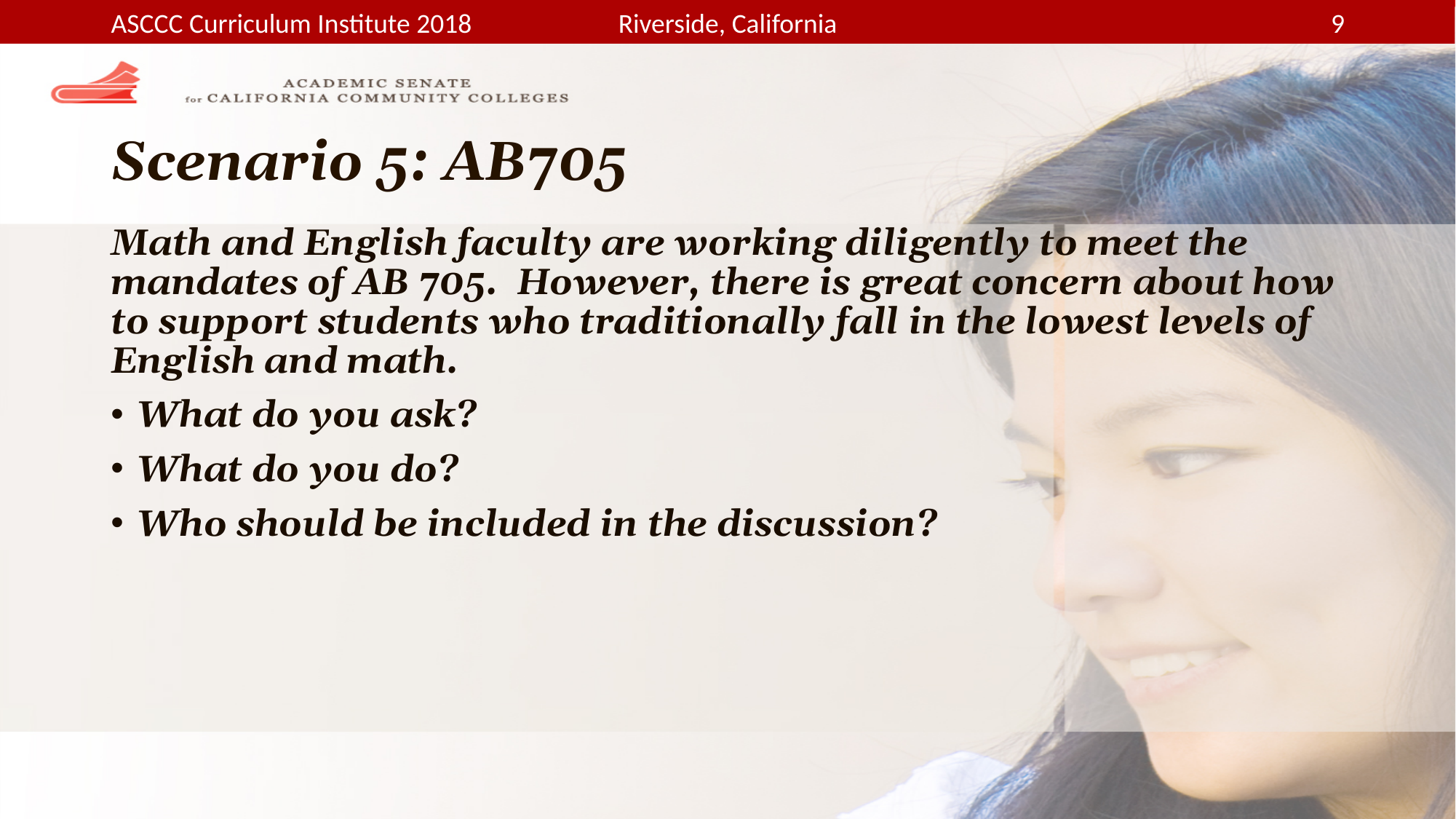

# Scenario 5: AB705
Math and English faculty are working diligently to meet the mandates of AB 705.  However, there is great concern about how to support students who traditionally fall in the lowest levels of English and math.
What do you ask?
What do you do?
Who should be included in the discussion?